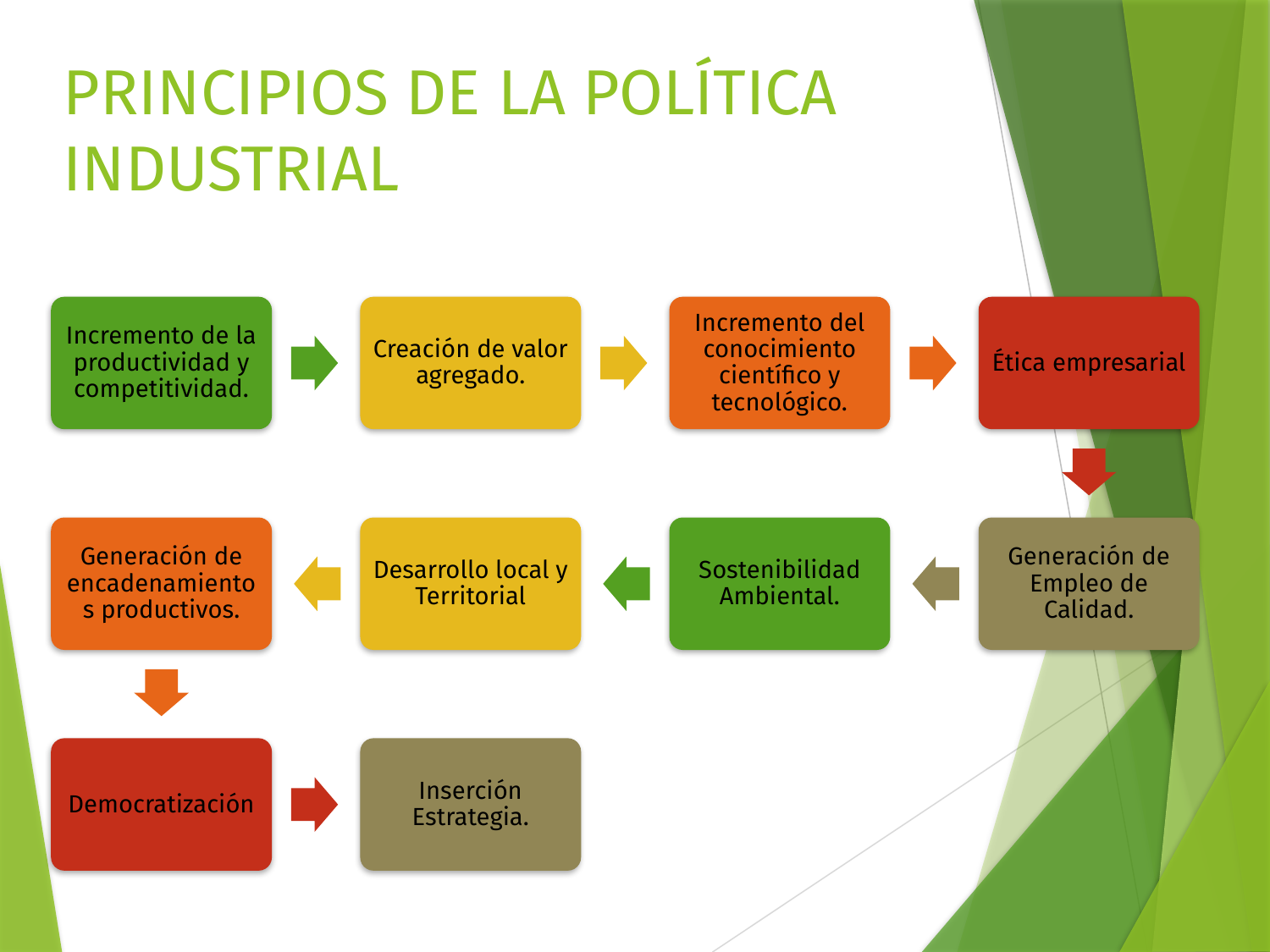

# PRINCIPIOS DE LA POLÍTICA INDUSTRIAL
Incremento de la productividad y competitividad.

Creación de valor agregado.

Incremento del conocimiento científico y tecnológico.

Ética empresarial

Generación de Empleo de Calidad.

Sostenibilidad Ambiental.

Desarrollo local y Territorial

Generación de encadenamientos productivos.

Democratización

Inserción Estrategia.